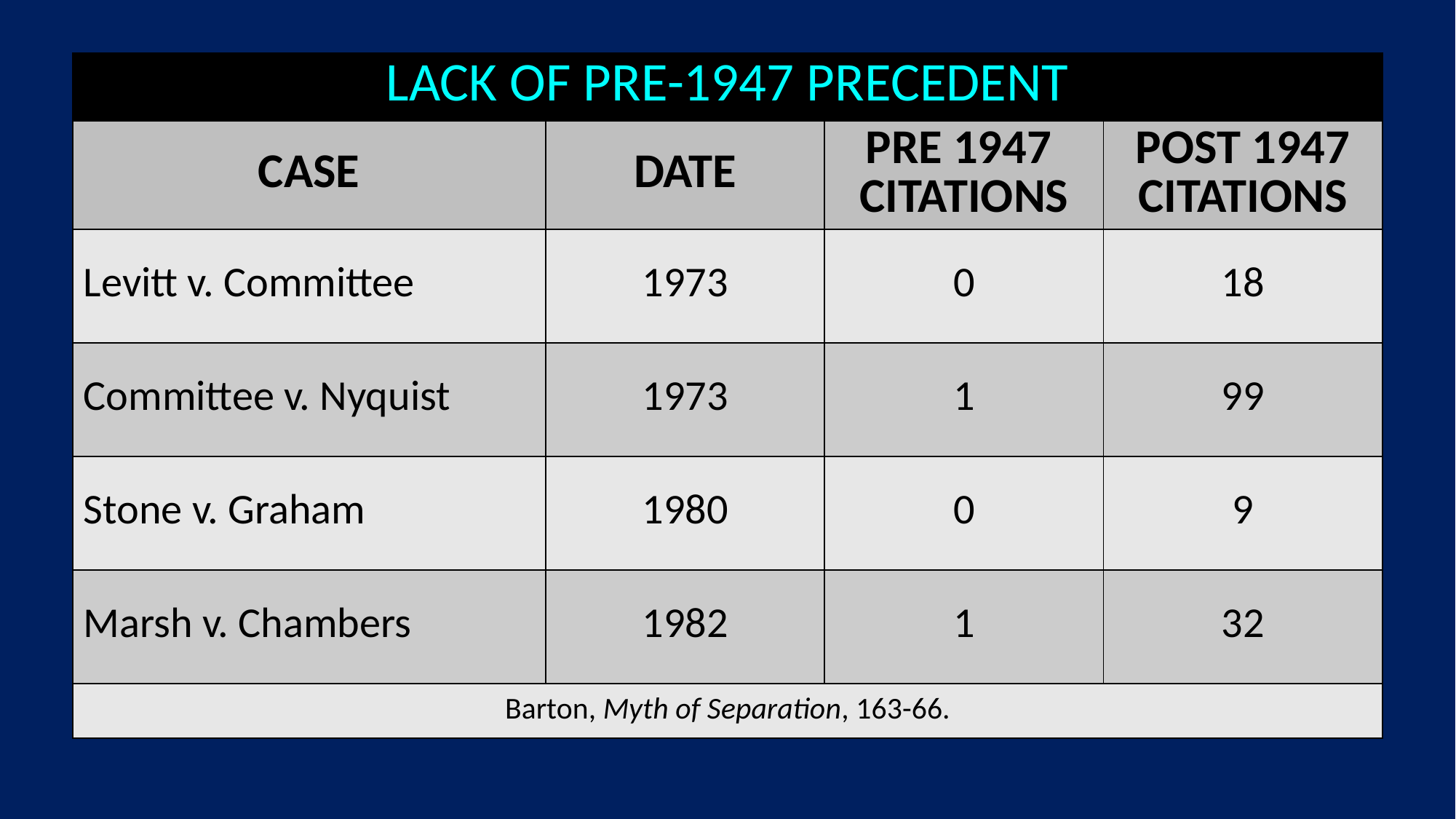

| LACK OF PRE-1947 PRECEDENT |  |  |  |
| --- | --- | --- | --- |
| CASE | DATE | PRE 1947 CITATIONS | POST 1947 CITATIONS |
| Levitt v. Committee | 1973 | 0 | 18 |
| Committee v. Nyquist | 1973 | 1 | 99 |
| Stone v. Graham | 1980 | 0 | 9 |
| Marsh v. Chambers | 1982 | 1 | 32 |
| Barton, Myth of Separation, 163-66. |  |  |  |